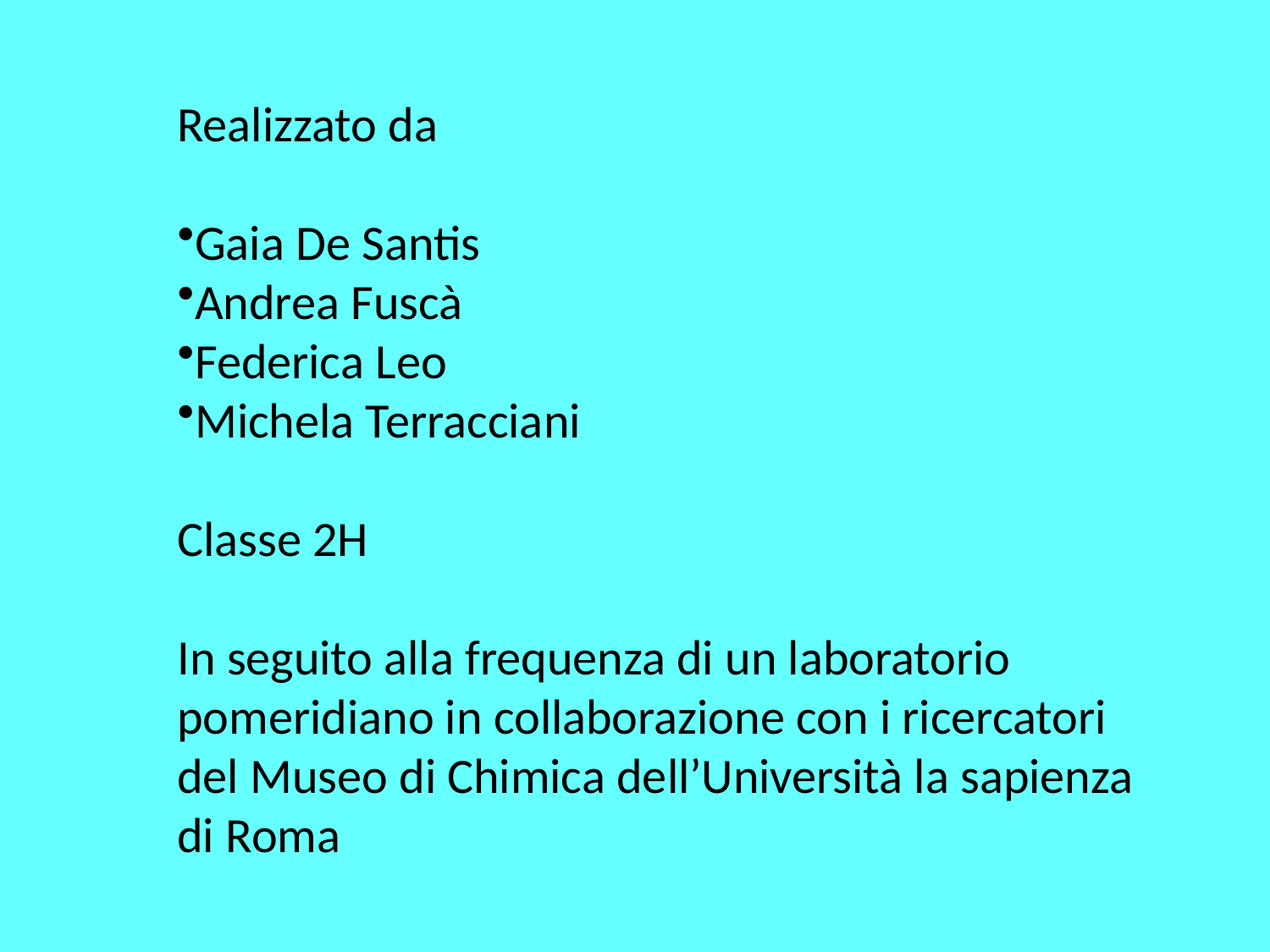

Realizzato da

Gaia De Santis
Andrea Fuscà
Federica Leo
Michela Terracciani

Classe 2H

In seguito alla frequenza di un laboratorio pomeridiano in collaborazione con i ricercatori del Museo di Chimica dell’Università la sapienza di Roma